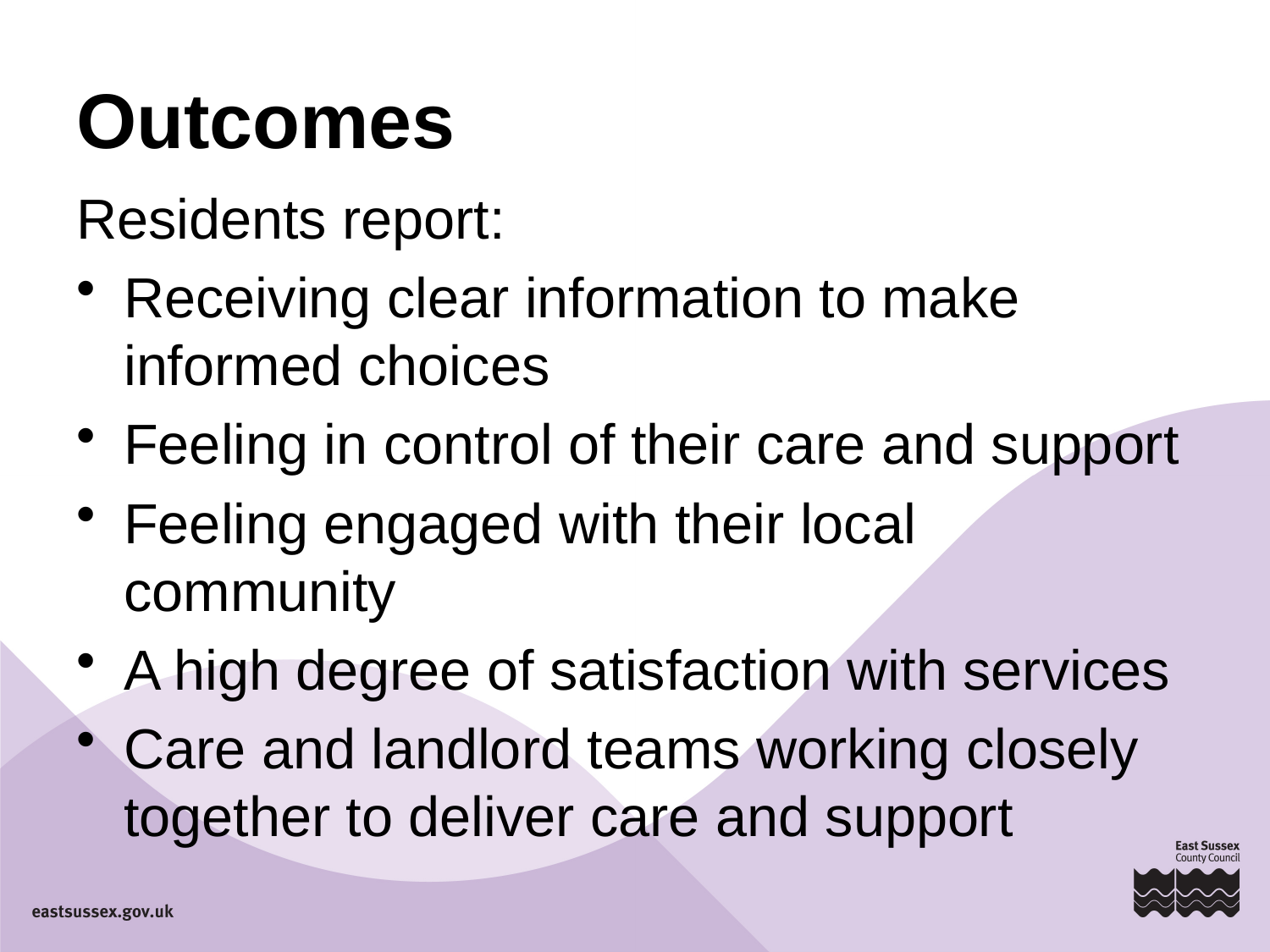

# Outcomes
Residents report:
Receiving clear information to make informed choices
Feeling in control of their care and support
Feeling engaged with their local community
A high degree of satisfaction with services
Care and landlord teams working closely together to deliver care and support